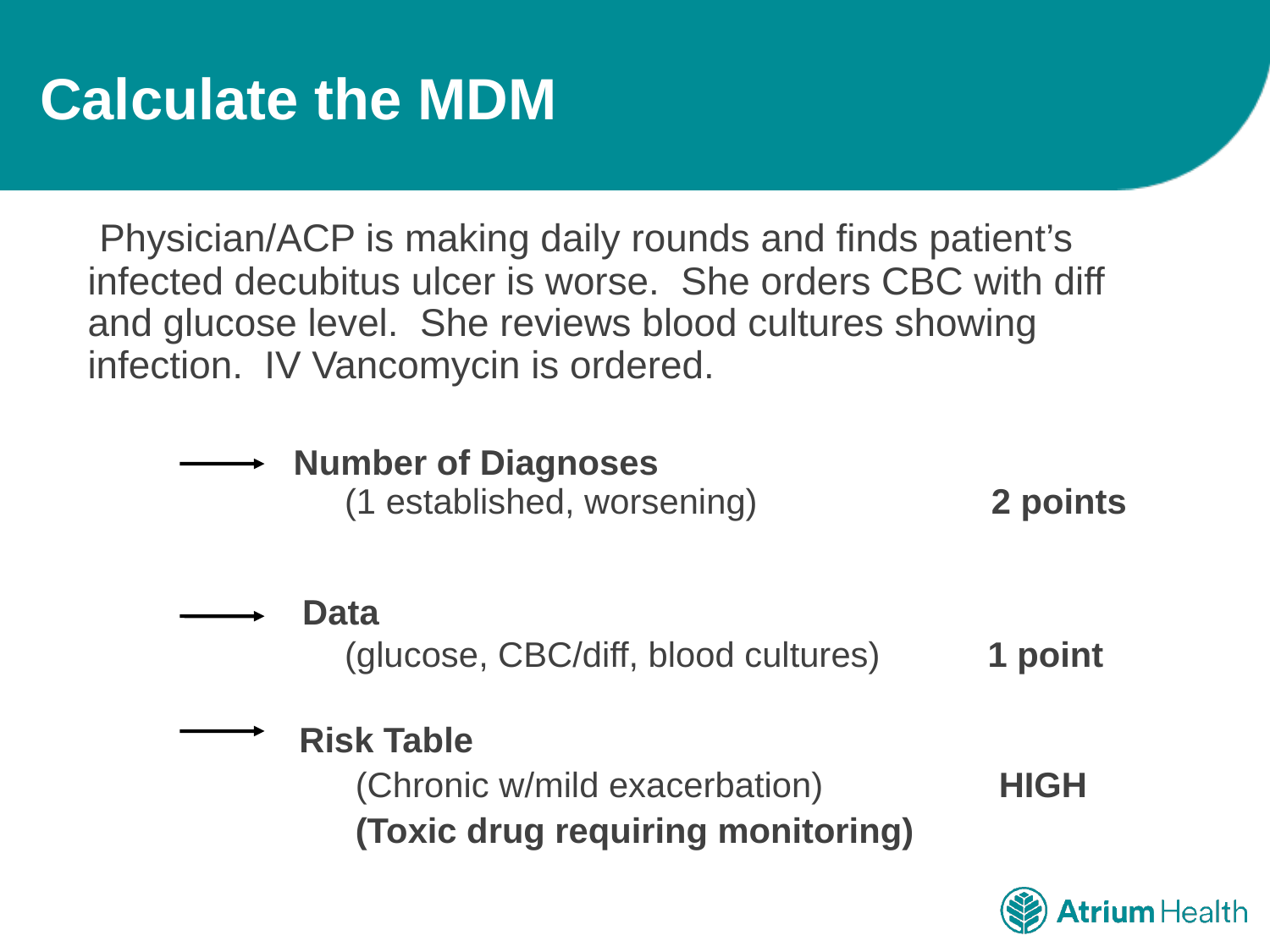

# Calculate the MDM
     Physician/ACP is making daily rounds and finds patient’s infected decubitus ulcer is worse.  She orders CBC with diff and glucose level.  She reviews blood cultures showing infection.  IV Vancomycin is ordered.

A
   Number of Diagnoses
        (1 established, worsening)                        2 points

B
    Data
        (glucose, CBC/diff, blood cultures)           1 point

C
         Risk Table
              (Chronic w/mild exacerbation)                  HIGH
              (Toxic drug requiring monitoring)